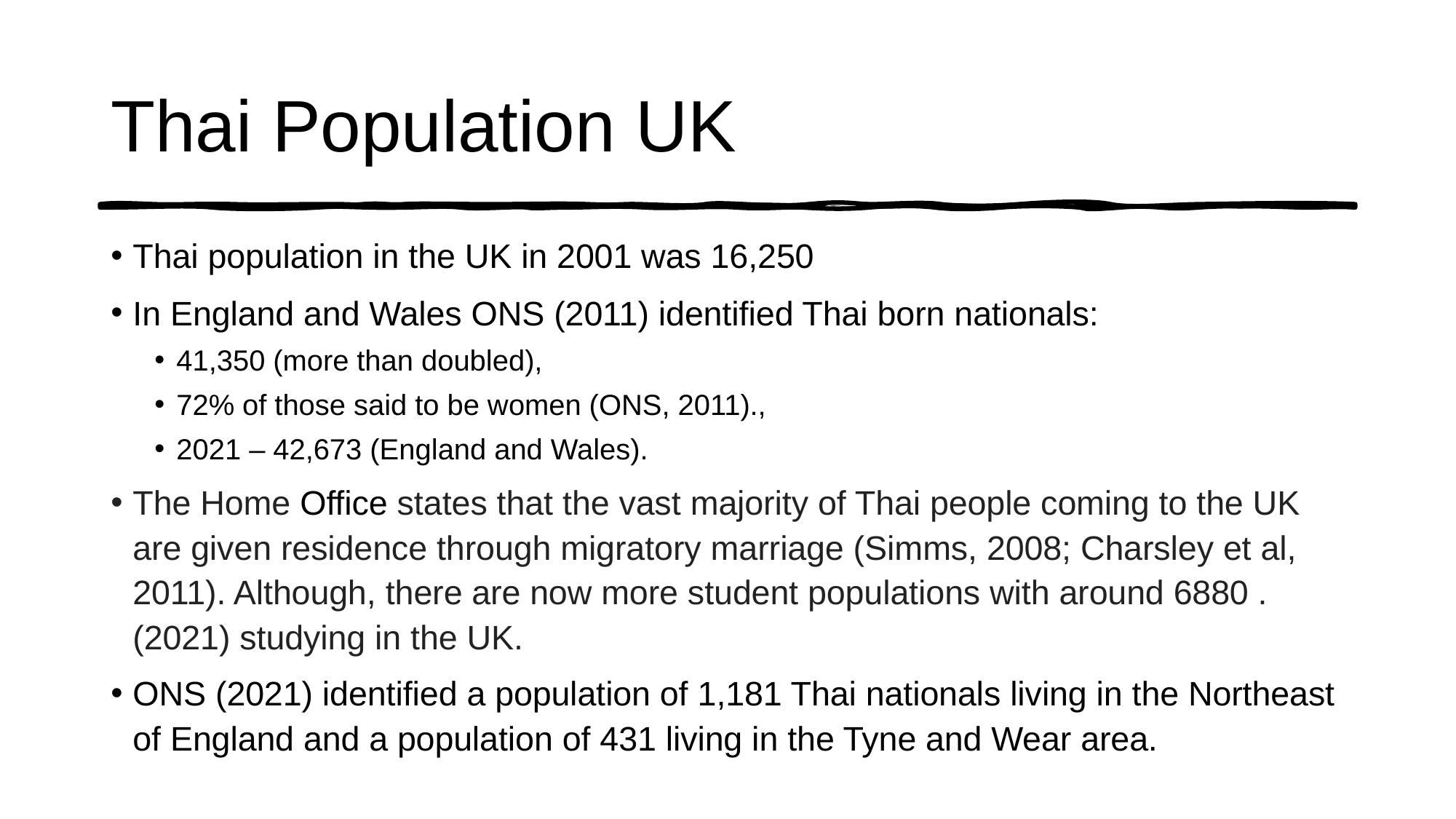

# Thai Population UK
Thai population in the UK in 2001 was 16,250
In England and Wales ONS (2011) identified Thai born nationals:
41,350 (more than doubled),
72% of those said to be women (ONS, 2011).,
2021 – 42,673 (England and Wales).
The Home Office states that the vast majority of Thai people coming to the UK are given residence through migratory marriage (Simms, 2008; Charsley et al, 2011). Although, there are now more student populations with around 6880 .(2021) studying in the UK.
ONS (2021) identified a population of 1,181 Thai nationals living in the Northeast of England and a population of 431 living in the Tyne and Wear area.